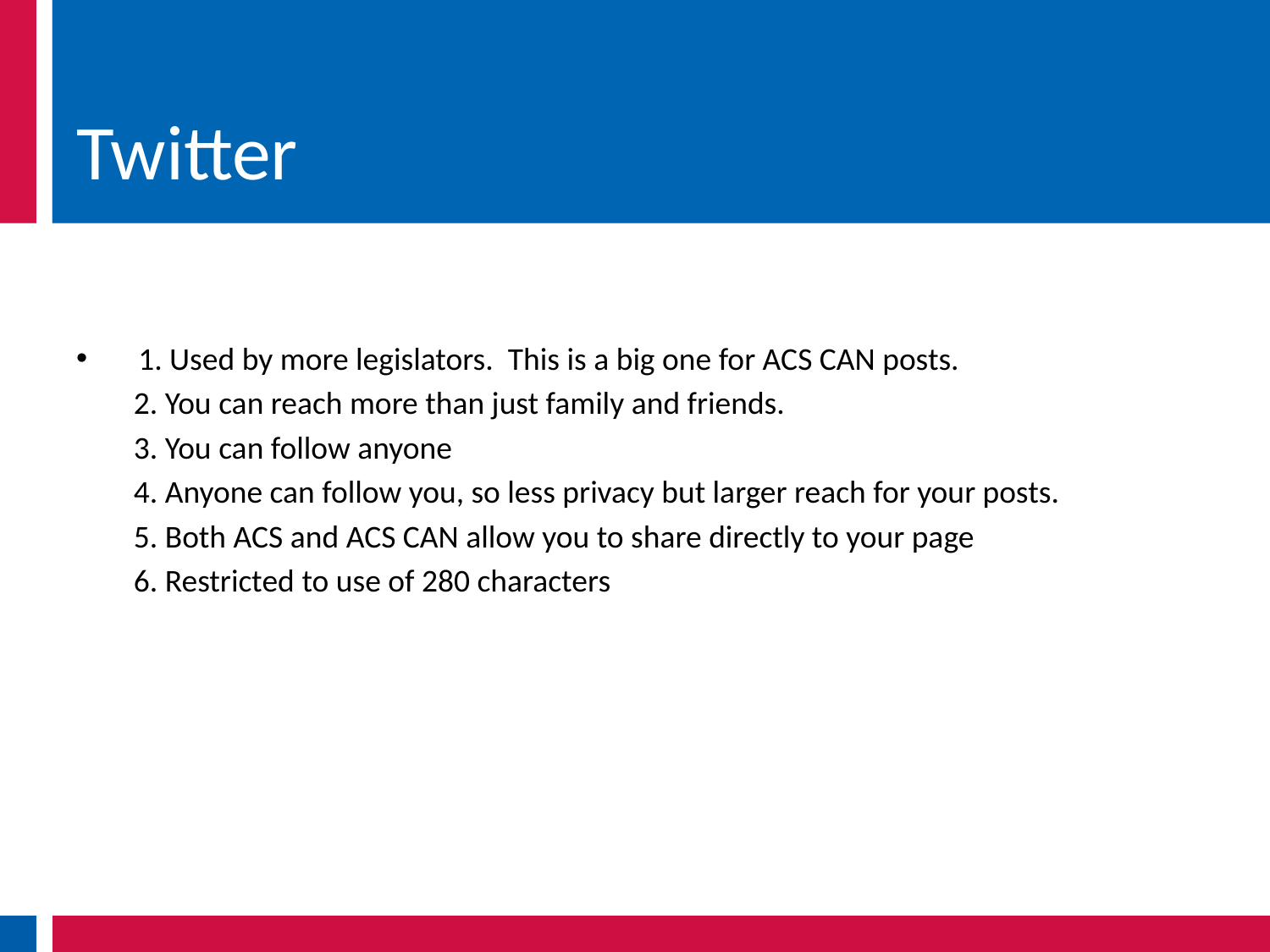

# Twitter

  1. Used by more legislators.  This is a big one for ACS CAN posts.
        2. You can reach more than just family and friends.
        3. You can follow anyone
        4. Anyone can follow you, so less privacy but larger reach for your posts.
        5. Both ACS and ACS CAN allow you to share directly to your page
        6. Restricted to use of 280 characters